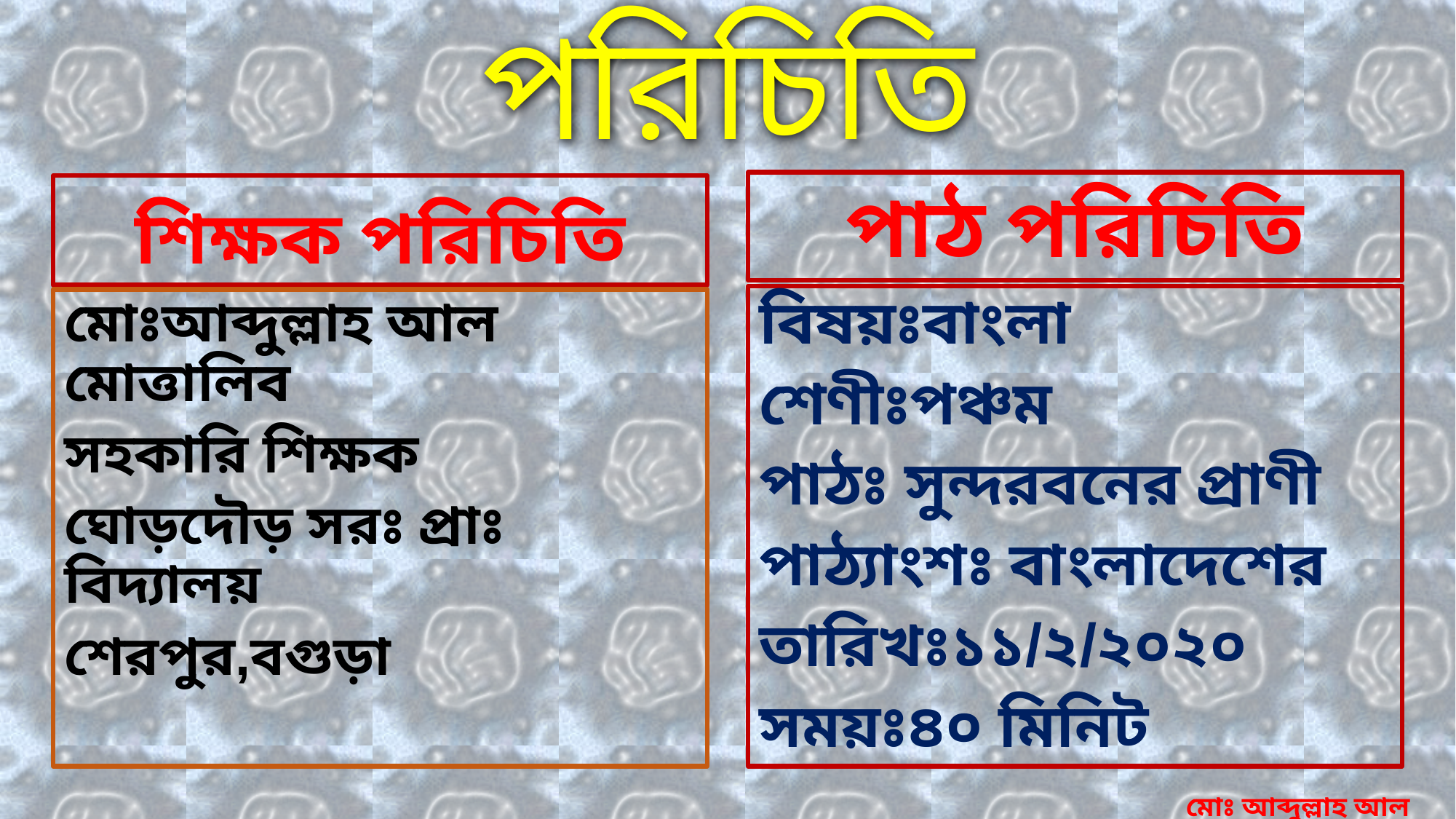

# পরিচিতি
পাঠ পরিচিতি
শিক্ষক পরিচিতি
বিষয়ঃবাংলা
শেণীঃপঞ্চম
পাঠঃ সুন্দরবনের প্রাণী
পাঠ্যাংশঃ বাংলাদেশের
তারিখঃ১১/২/২০২০
সময়ঃ৪০ মিনিট
মোঃআব্দুল্লাহ আল মোত্তালিব
সহকারি শিক্ষক
ঘোড়দৌড় সরঃ প্রাঃ বিদ্যালয়
শেরপুর,বগুড়া

মোঃ আব্দুল্লাহ আল মোত্তালিব